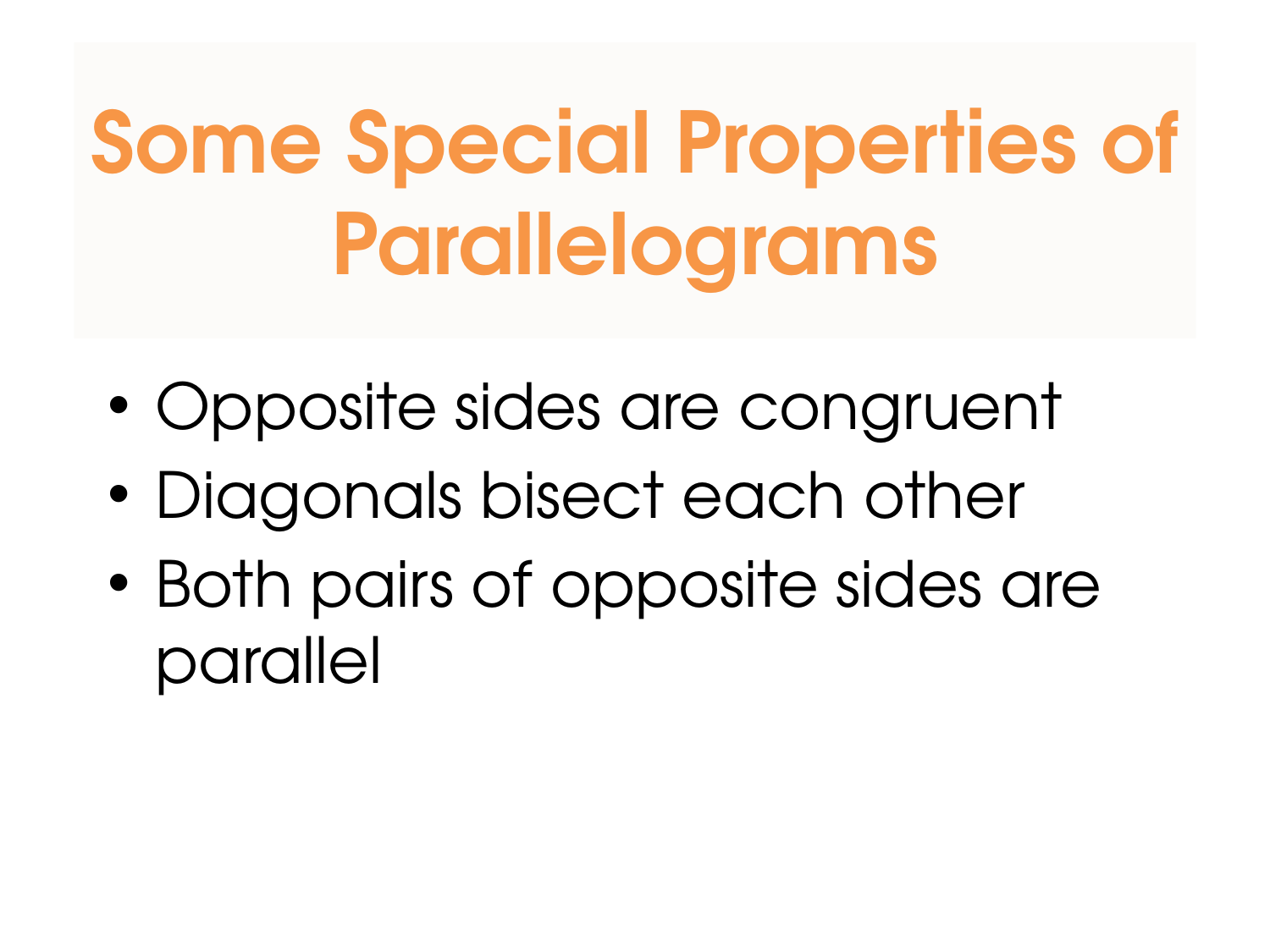

# Some Special Properties of Parallelograms
Opposite sides are congruent
Diagonals bisect each other
Both pairs of opposite sides are parallel